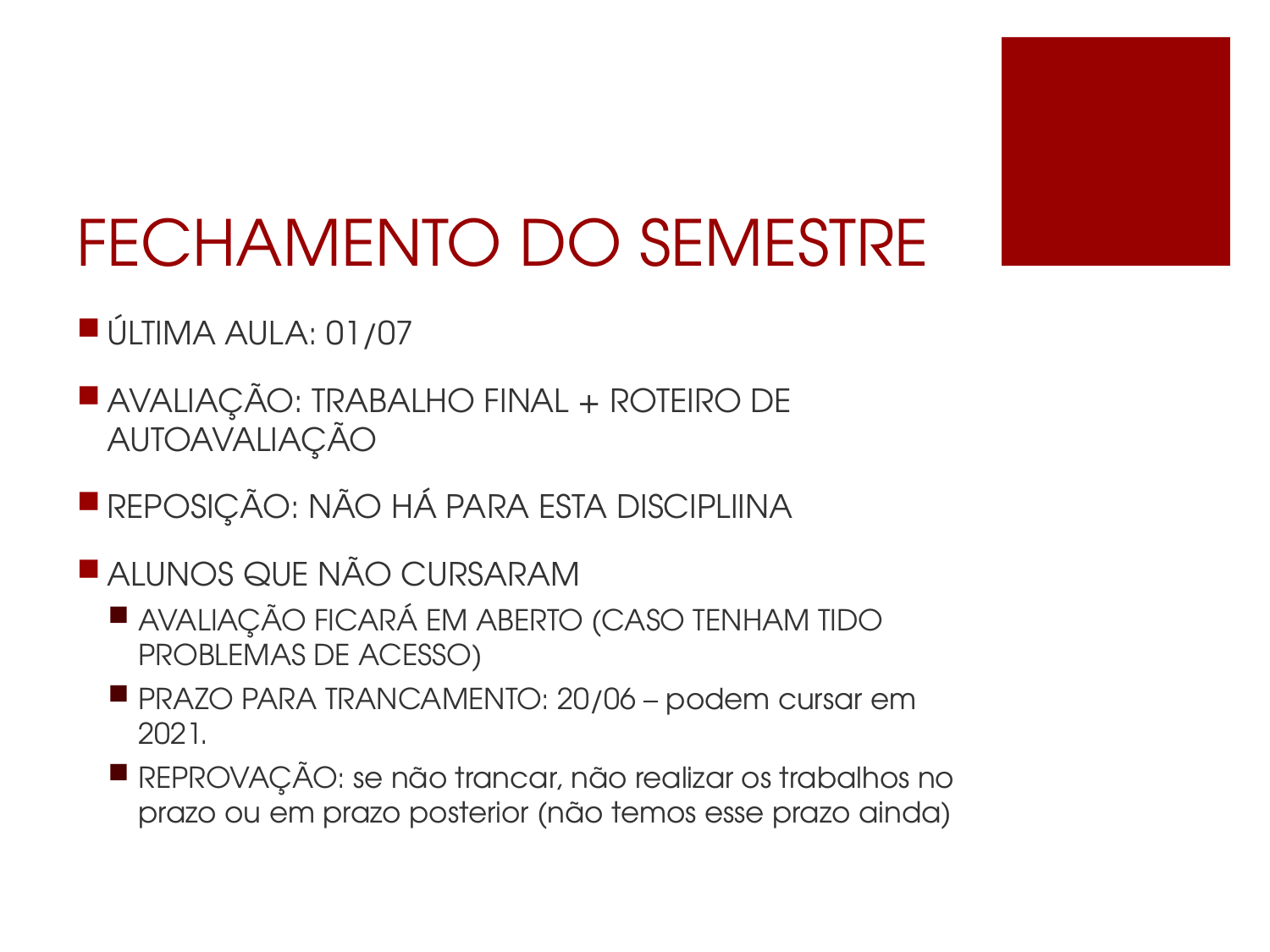

# FECHAMENTO DO SEMESTRE
ÚLTIMA AULA: 01/07
AVALIAÇÃO: TRABALHO FINAL + ROTEIRO DE AUTOAVALIAÇÃO
REPOSIÇÃO: NÃO HÁ PARA ESTA DISCIPLIINA
ALUNOS QUE NÃO CURSARAM
AVALIAÇÃO FICARÁ EM ABERTO (CASO TENHAM TIDO PROBLEMAS DE ACESSO)
PRAZO PARA TRANCAMENTO: 20/06 – podem cursar em 2021.
REPROVAÇÃO: se não trancar, não realizar os trabalhos no prazo ou em prazo posterior (não temos esse prazo ainda)